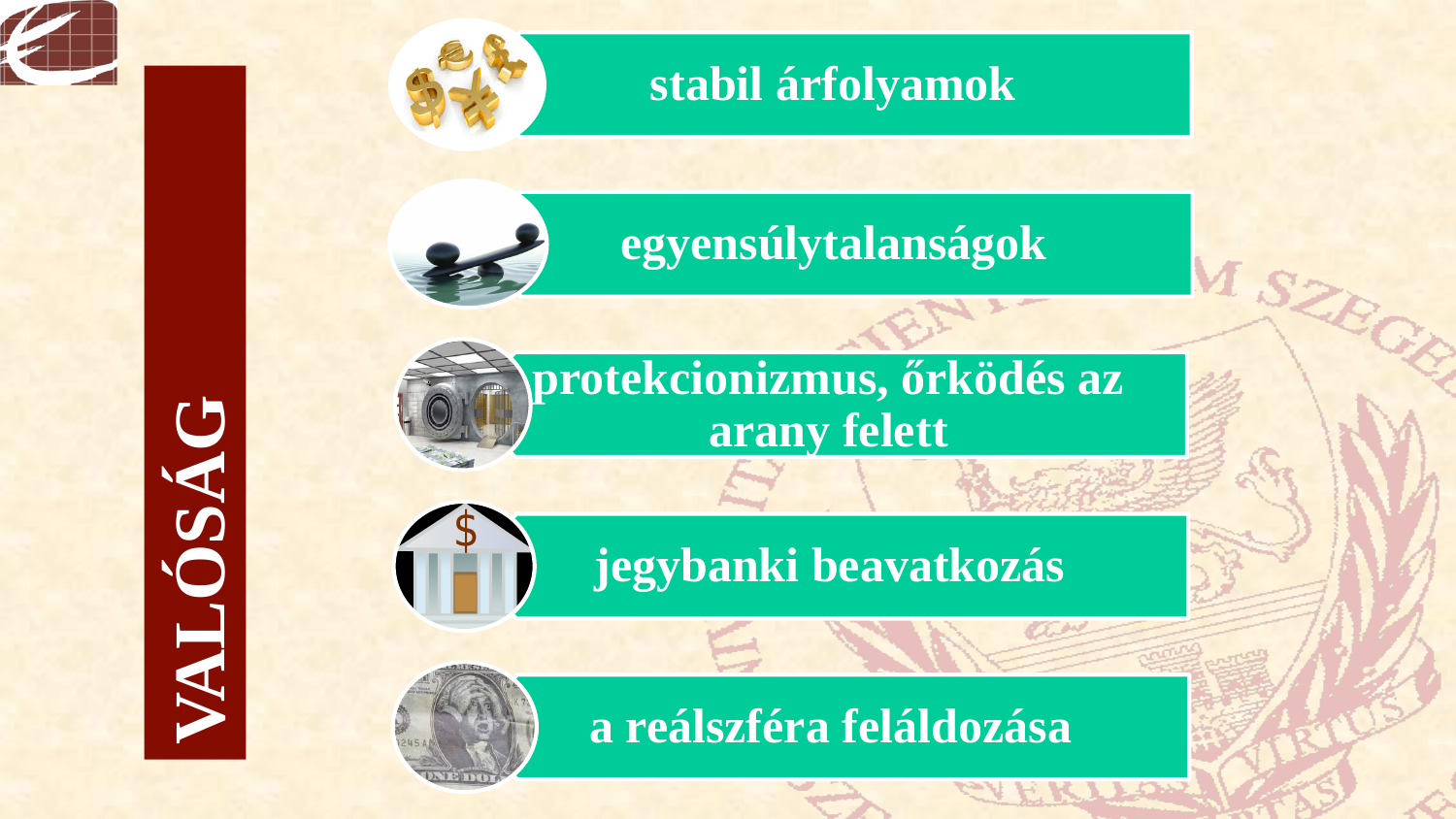

stabil árfolyamok
egyensúlytalanságok
protekcionizmus, őrködés az arany felett
jegybanki beavatkozás
a reálszféra feláldozása
VALÓSÁG